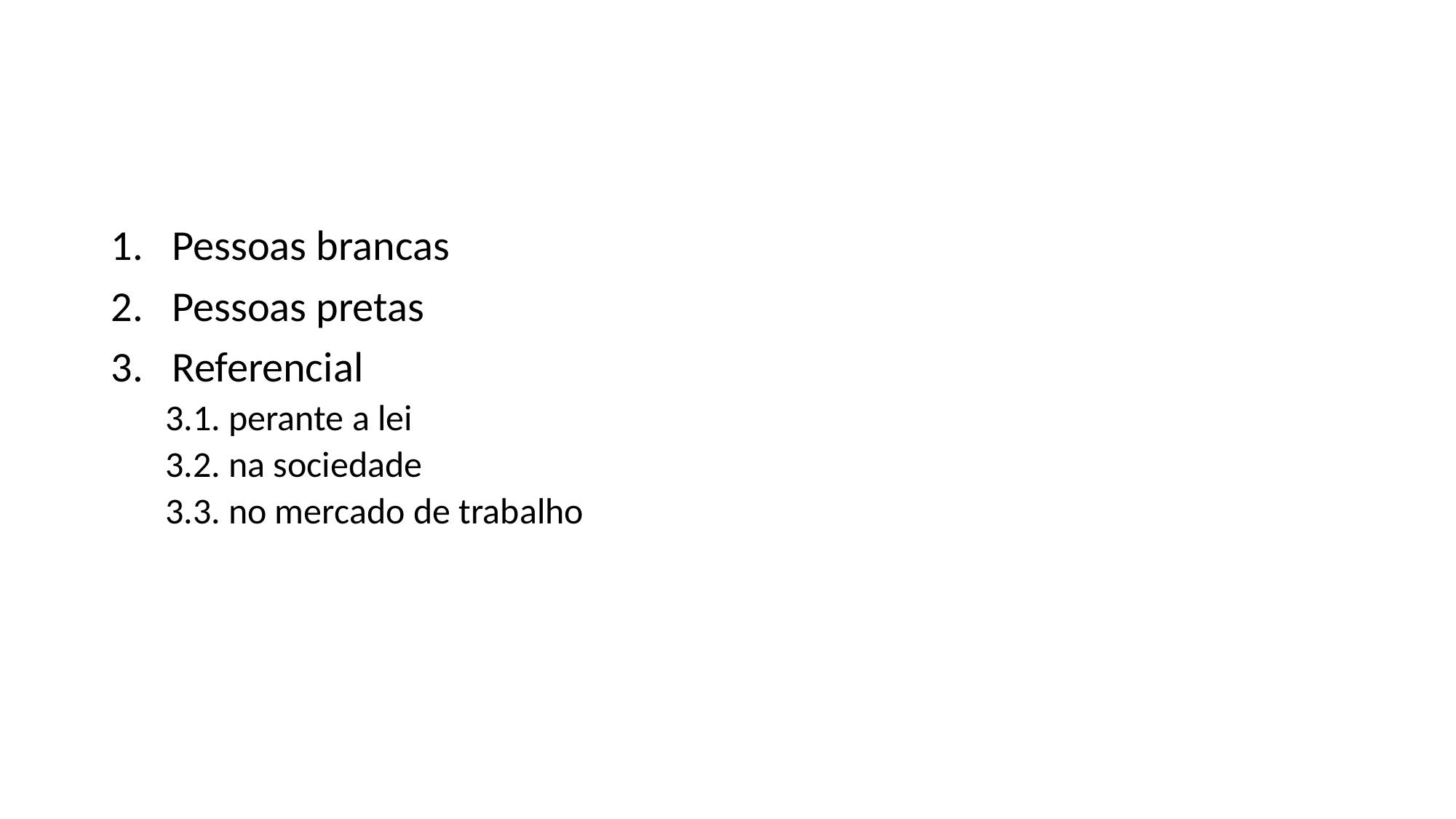

#
Pessoas brancas
Pessoas pretas
Referencial
3.1. perante a lei
3.2. na sociedade
3.3. no mercado de trabalho